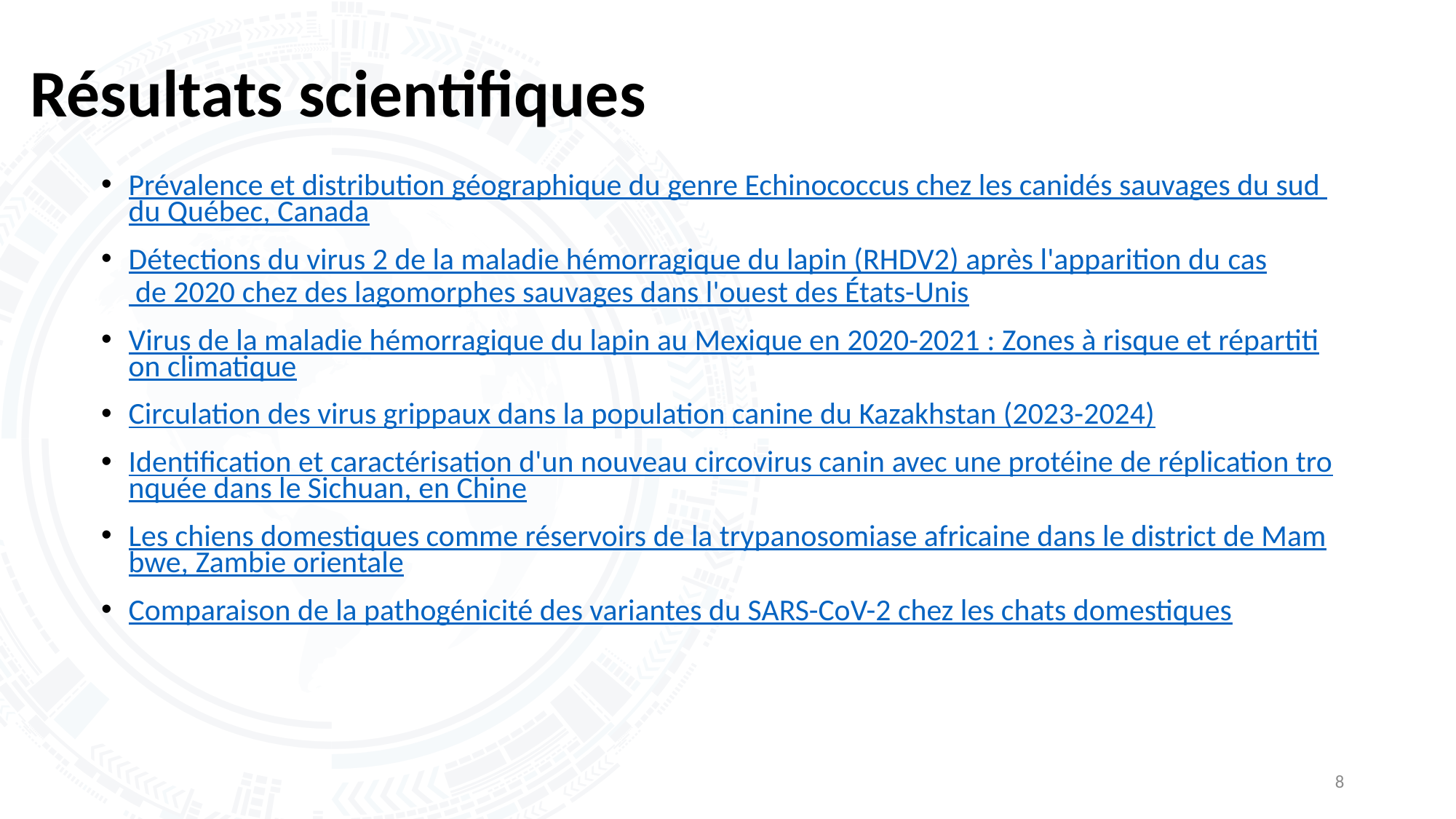

# Résultats scientifiques
Prévalence et distribution géographique du genre Echinococcus chez les canidés sauvages du sud du Québec, Canada
Détections du virus 2 de la maladie hémorragique du lapin (RHDV2) après l'apparition du cas de 2020 chez des lagomorphes sauvages dans l'ouest des États-Unis
Virus de la maladie hémorragique du lapin au Mexique en 2020-2021 : Zones à risque et répartition climatique
Circulation des virus grippaux dans la population canine du Kazakhstan (2023-2024)
Identification et caractérisation d'un nouveau circovirus canin avec une protéine de réplication tronquée dans le Sichuan, en Chine
Les chiens domestiques comme réservoirs de la trypanosomiase africaine dans le district de Mambwe, Zambie orientale
Comparaison de la pathogénicité des variantes du SARS-CoV-2 chez les chats domestiques
8